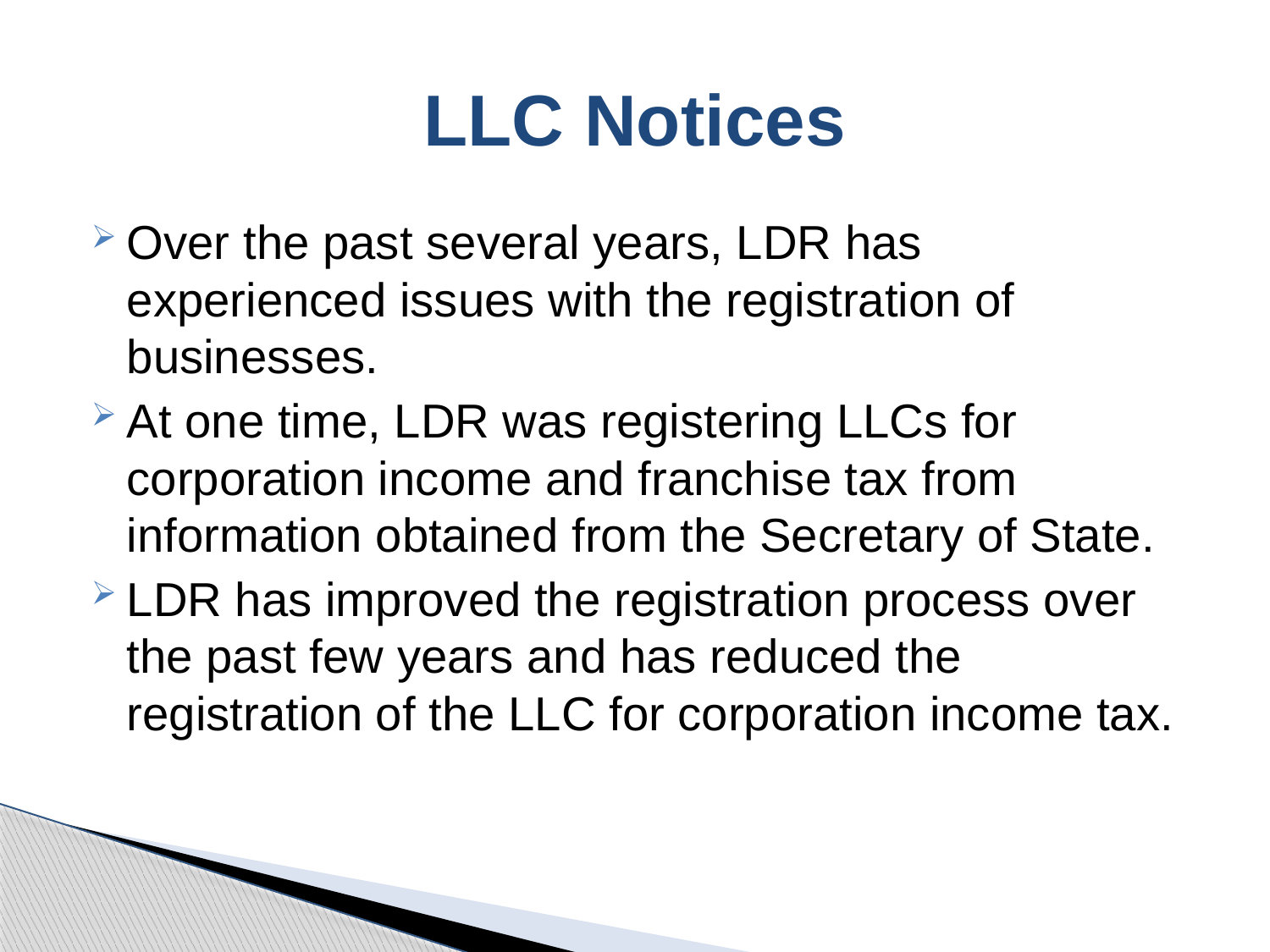

# LLC Notices
Over the past several years, LDR has experienced issues with the registration of businesses.
At one time, LDR was registering LLCs for corporation income and franchise tax from information obtained from the Secretary of State.
LDR has improved the registration process over the past few years and has reduced the registration of the LLC for corporation income tax.